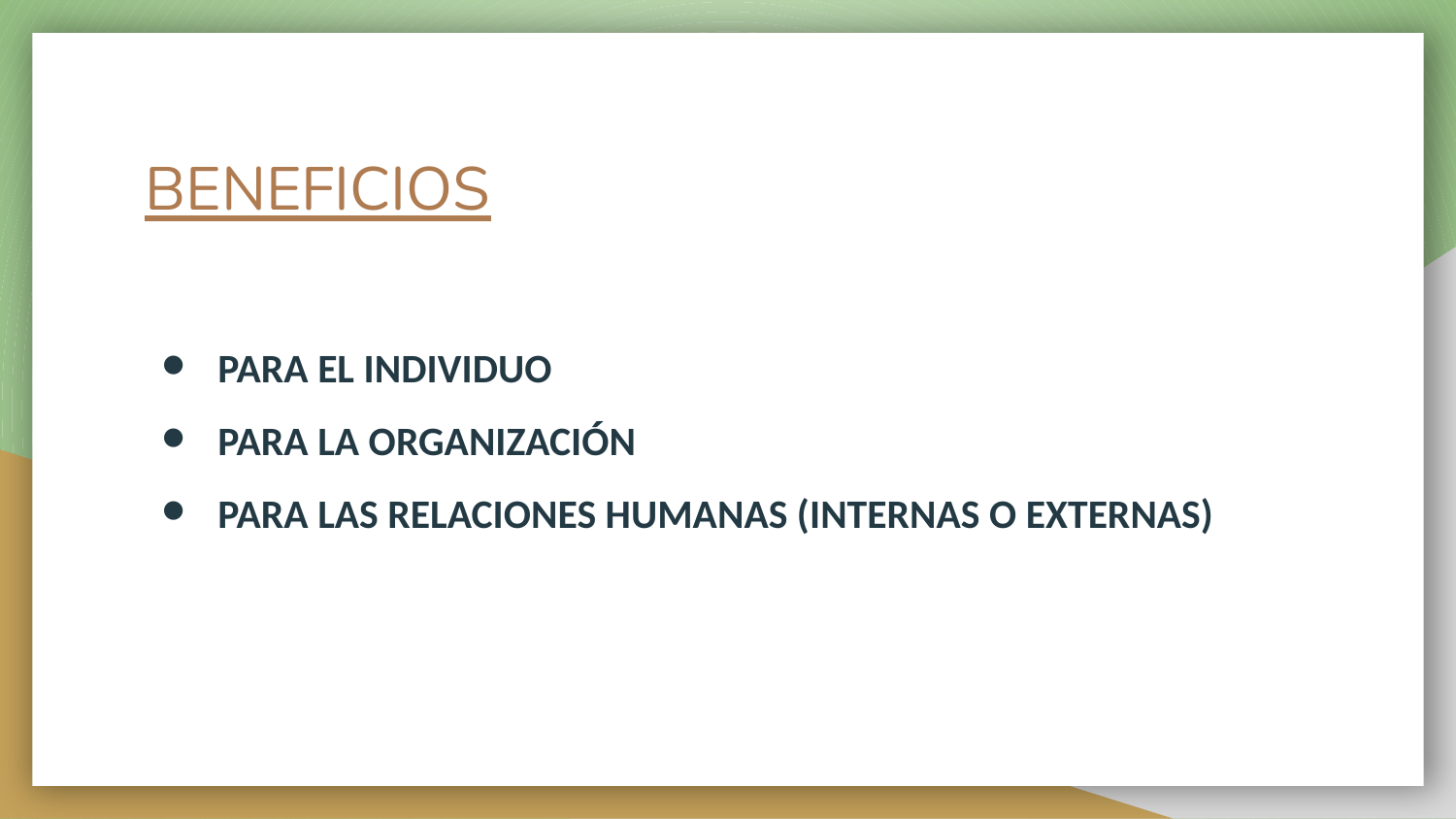

# BENEFICIOS
PARA EL INDIVIDUO
PARA LA ORGANIZACIÓN
PARA LAS RELACIONES HUMANAS (INTERNAS O EXTERNAS)